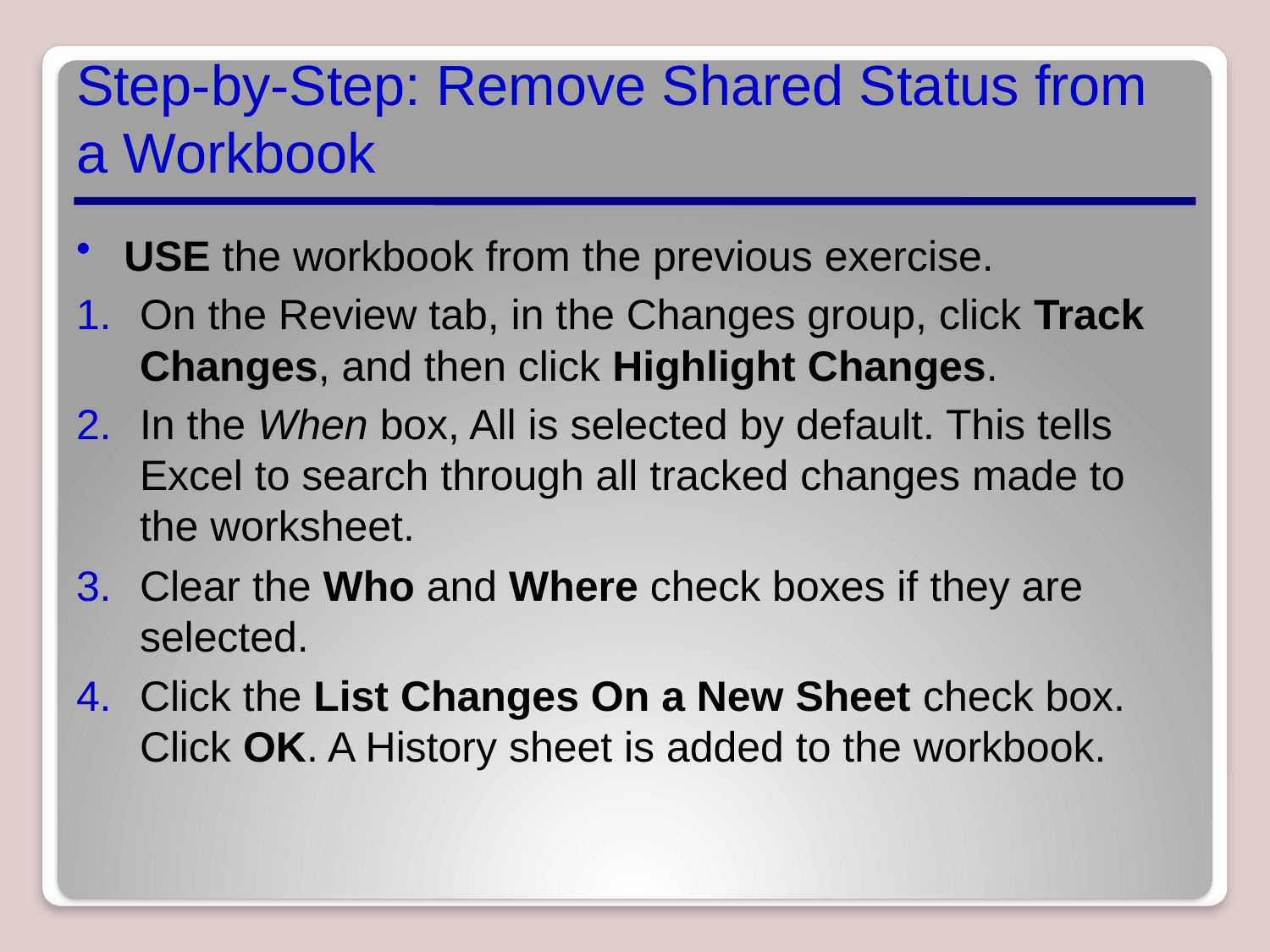

# Step-by-Step: Remove Shared Status from a Workbook
USE the workbook from the previous exercise.
On the Review tab, in the Changes group, click Track Changes, and then click Highlight Changes.
In the When box, All is selected by default. This tells Excel to search through all tracked changes made to the worksheet.
Clear the Who and Where check boxes if they are selected.
Click the List Changes On a New Sheet check box. Click OK. A History sheet is added to the workbook.